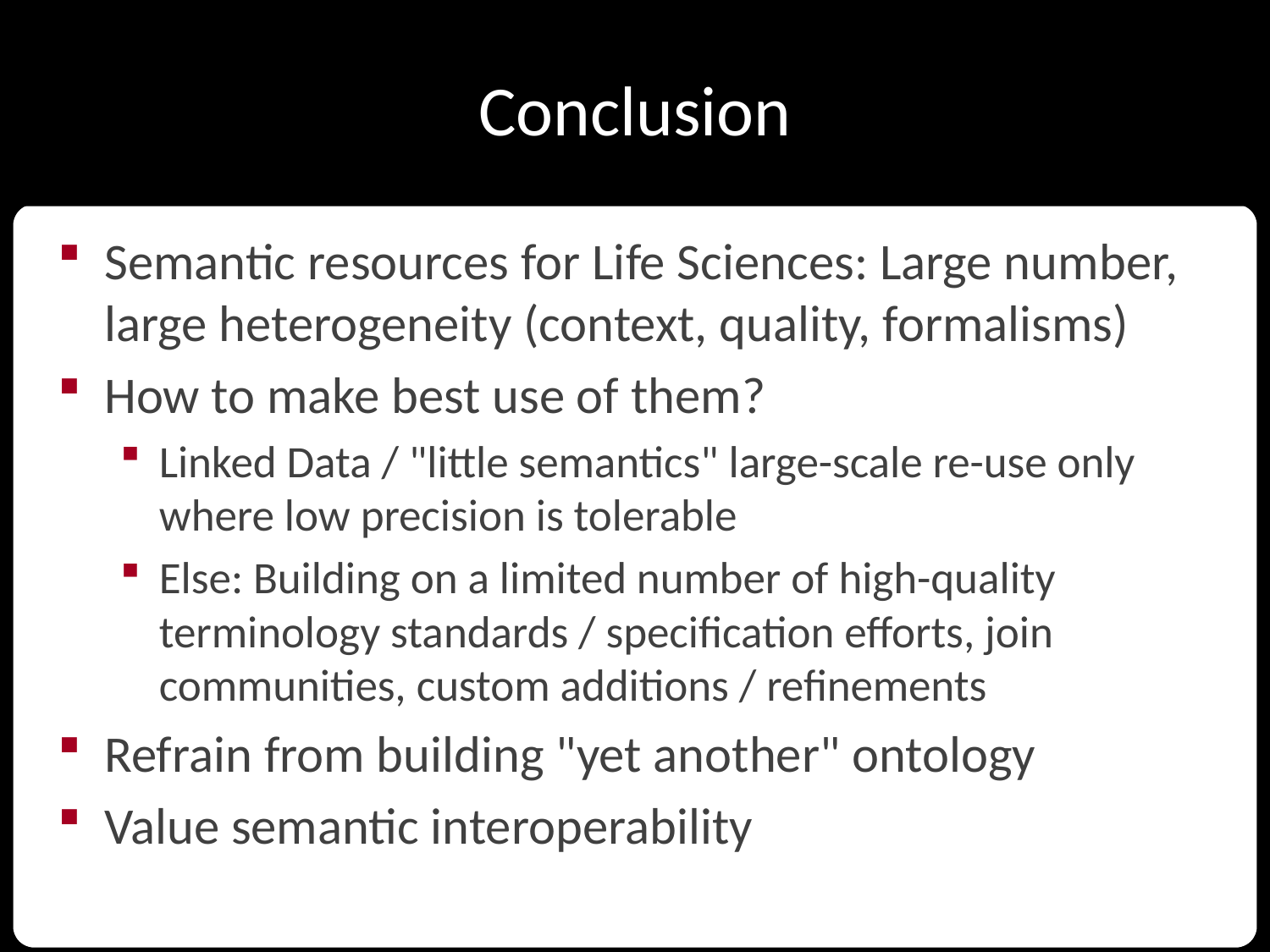

# Conclusion
Semantic resources for Life Sciences: Large number, large heterogeneity (context, quality, formalisms)
How to make best use of them?
Linked Data / "little semantics" large-scale re-use only where low precision is tolerable
Else: Building on a limited number of high-quality terminology standards / specification efforts, join communities, custom additions / refinements
Refrain from building "yet another" ontology
Value semantic interoperability